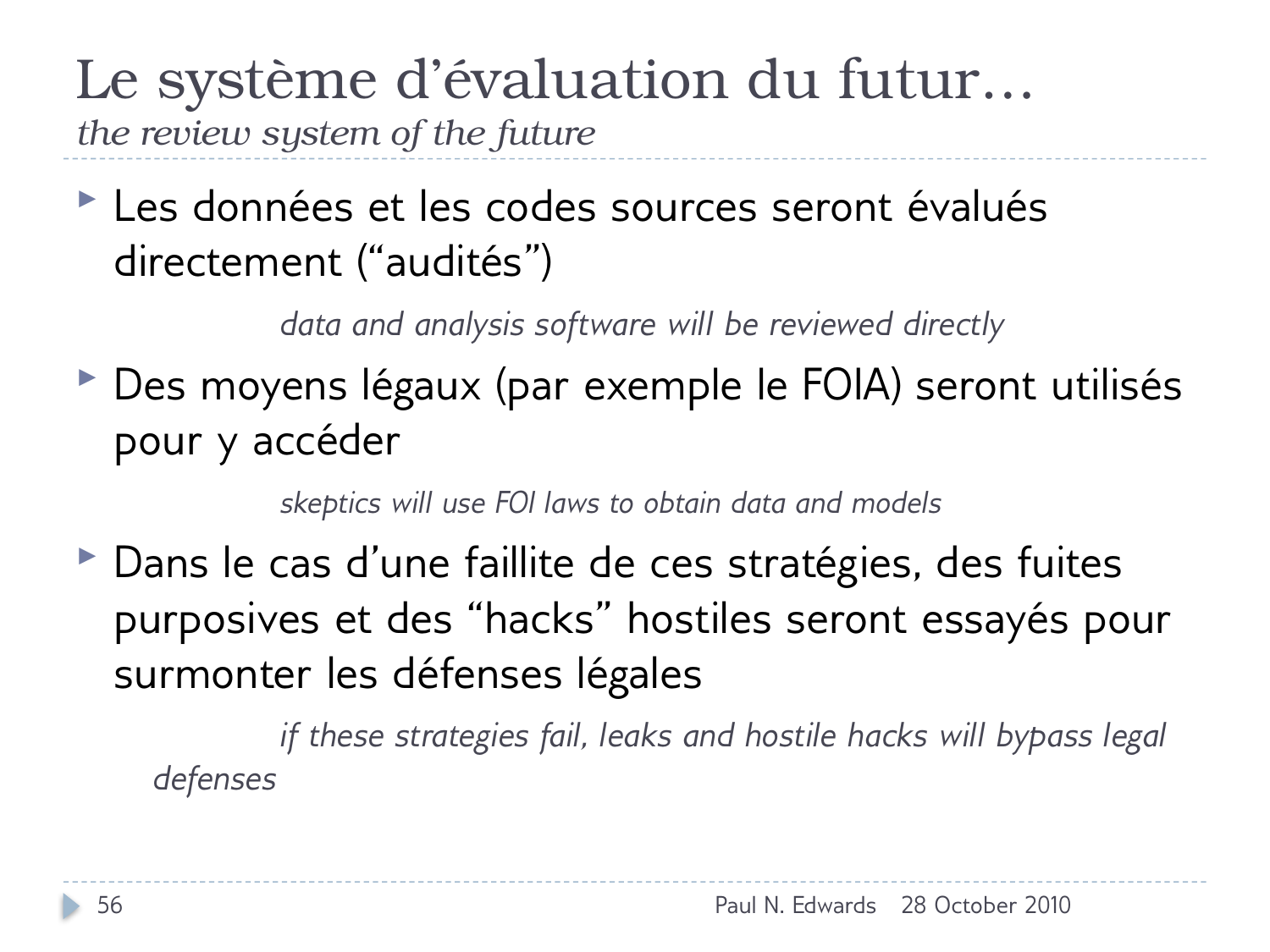

# Le système d’évaluation du futur… the review system of the future
Les données et les codes sources seront évalués directement (“audités”)
		data and analysis software will be reviewed directly
Des moyens légaux (par exemple le FOIA) seront utilisés pour y accéder
		skeptics will use FOI laws to obtain data and models
Dans le cas d’une faillite de ces stratégies, des fuites purposives et des “hacks” hostiles seront essayés pour  surmonter les défenses légales
		if these strategies fail, leaks and hostile hacks will bypass legal defenses
56
Paul N. Edwards
28 October 2010